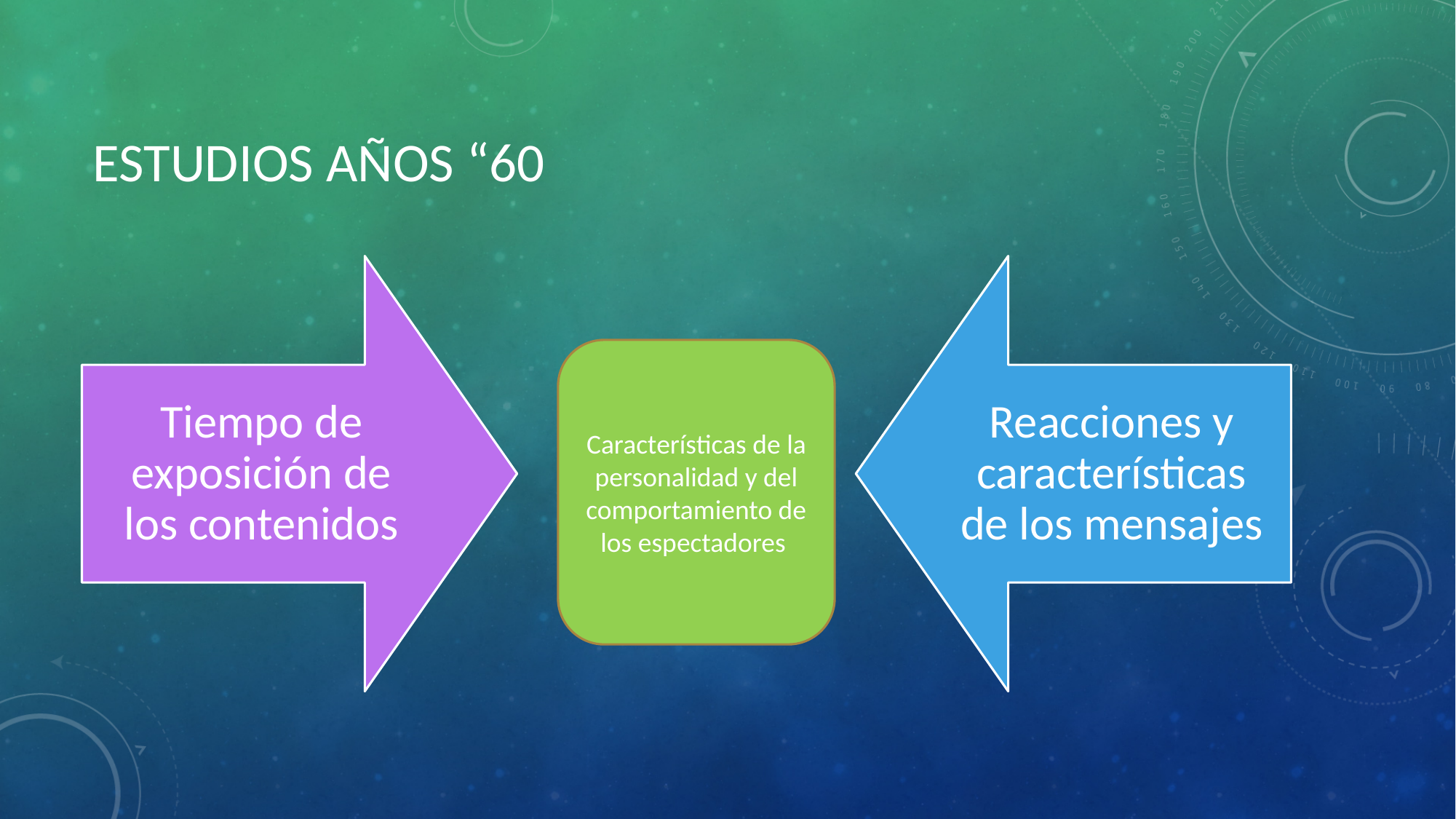

# Estudios años “60
Tiempo de exposición de los contenidos
Reacciones y características de los mensajes
Características de la personalidad y del comportamiento de los espectadores